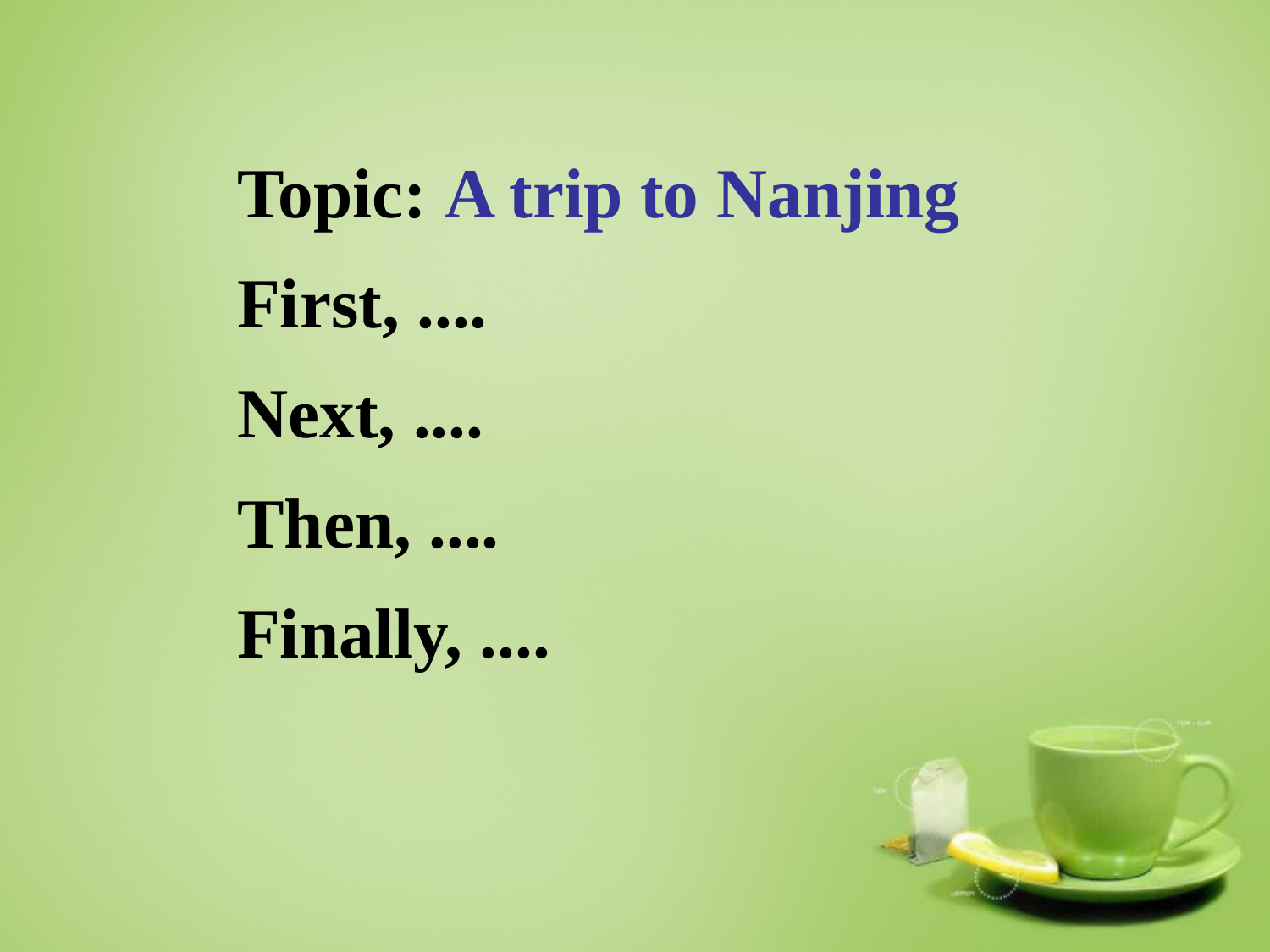

Topic: A trip to Nanjing
First, ....
Next, ....
Then, ....
Finally, ....